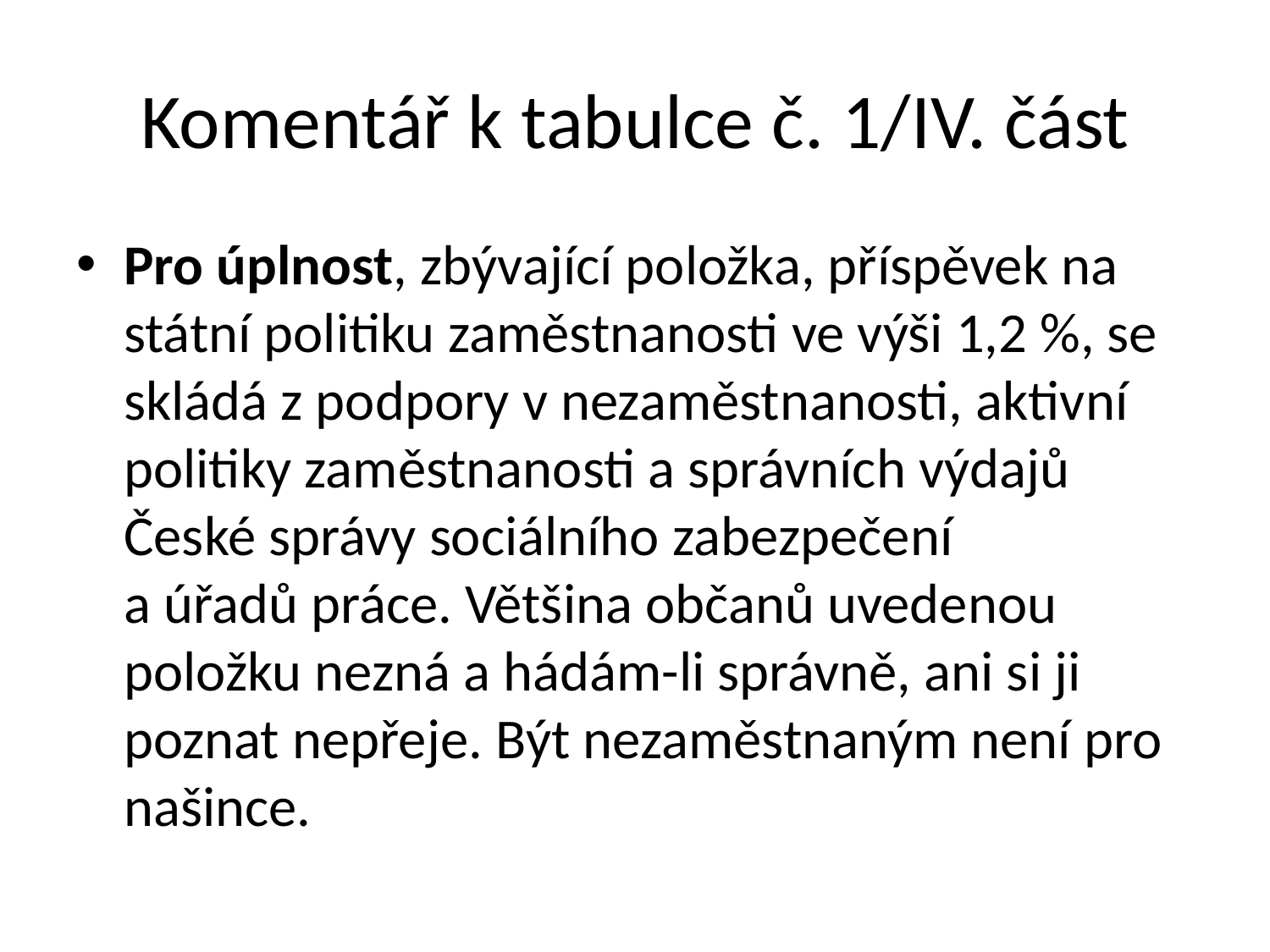

# Komentář k tabulce č. 1/IV. část
Pro úplnost, zbývající položka, příspěvek na státní politiku zaměstnanosti ve výši 1,2 %, se skládá z podpory v nezaměstnanosti, aktivní politiky zaměstnanosti a správních výdajů České správy sociálního zabezpečení  a úřadů práce. Většina občanů uvedenou položku nezná a hádám-li správně, ani si ji poznat nepřeje. Být nezaměstnaným není pro našince.